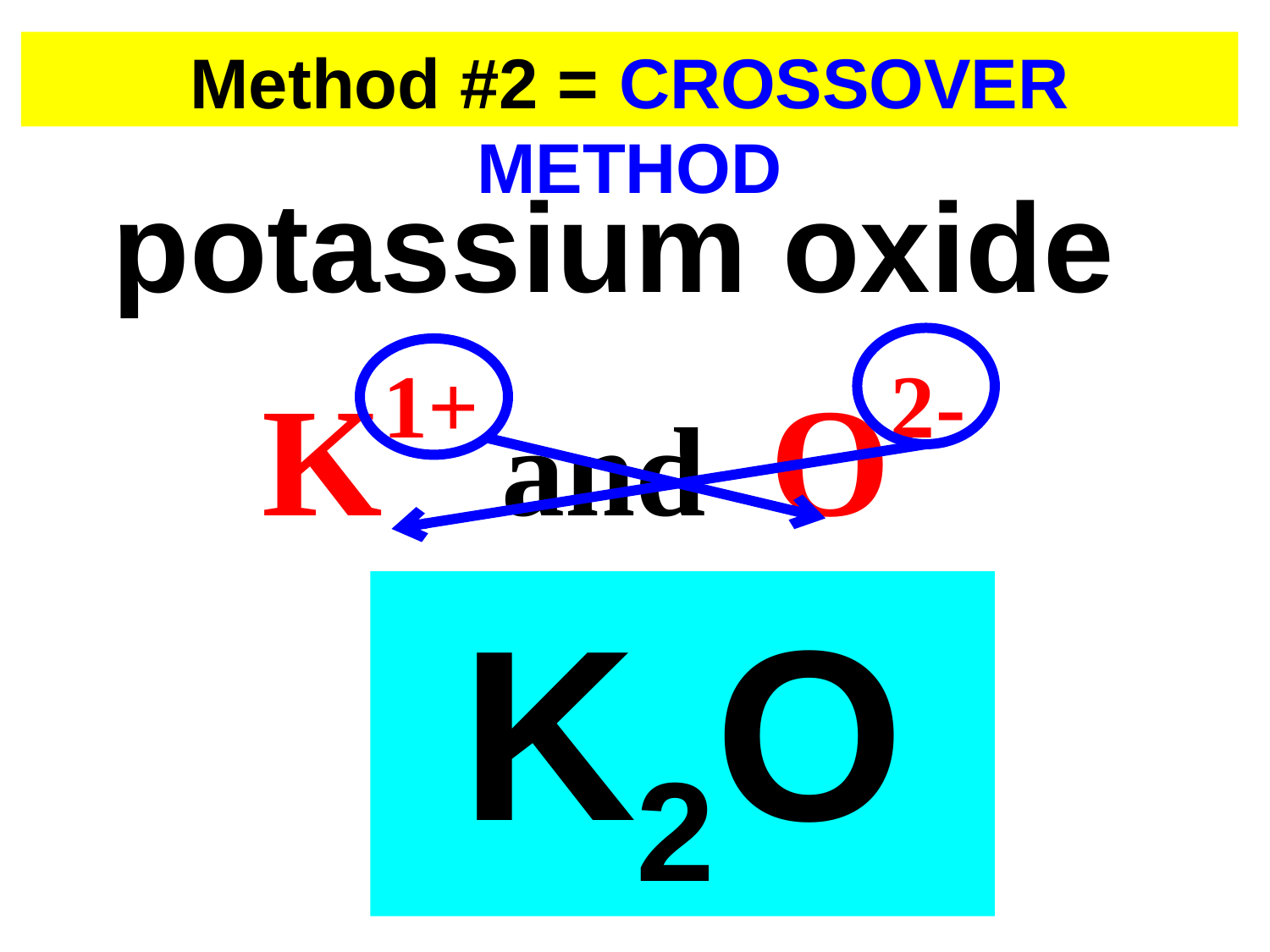

Method #2 = CROSSOVER METHOD

potassium oxide
K1+ and  O2-

K2O